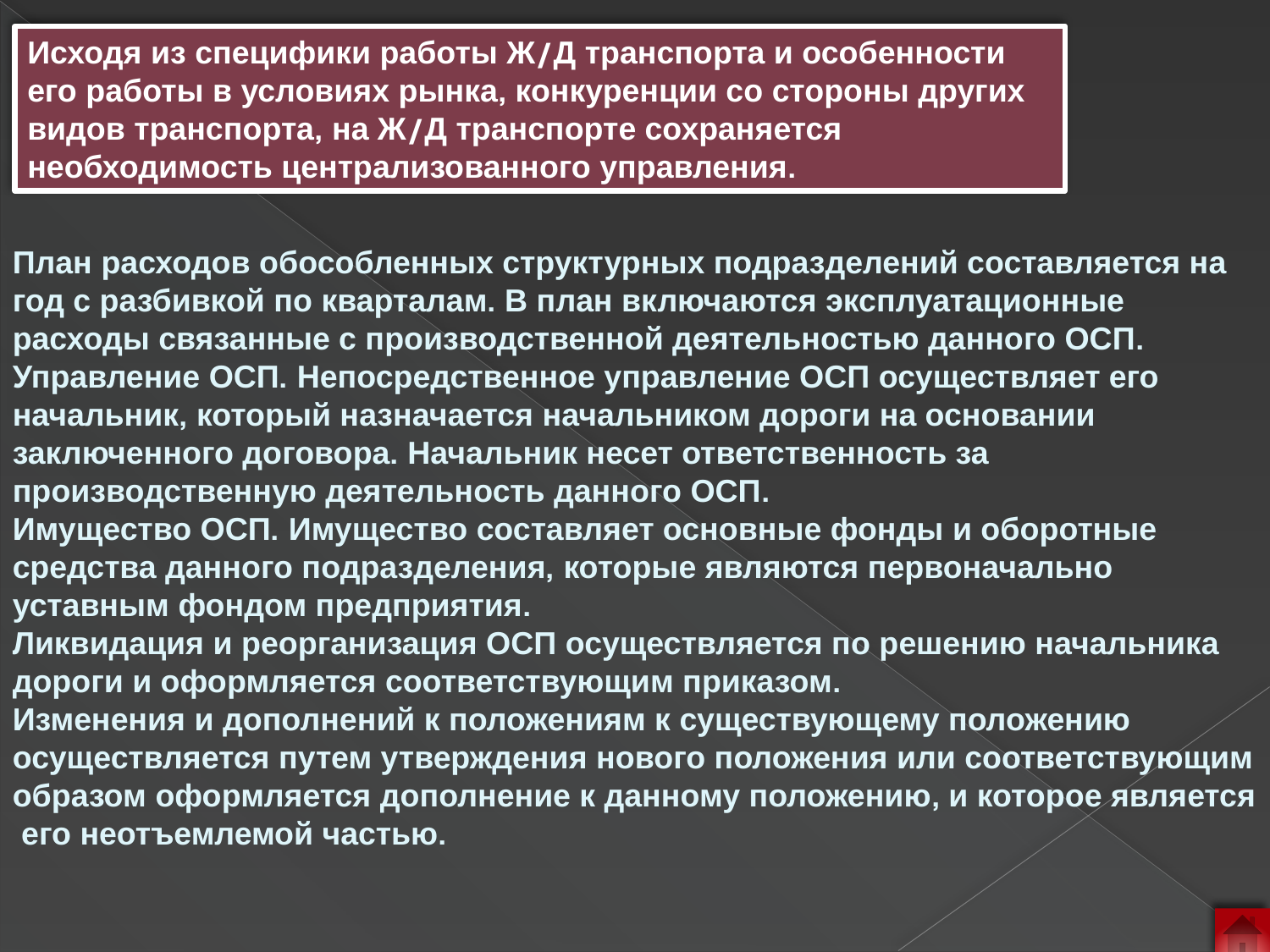

Исходя из специфики работы Ж/Д транспорта и особенности его работы в условиях рынка, конкуренции со стороны других видов транспорта, на Ж/Д транспорте сохраняется необходимость централизованного управления.
План расходов обособленных структурных подразделений составляется на год с разбивкой по кварталам. В план включаются эксплуатационные расходы связанные с производственной деятельностью данного ОСП.
Управление ОСП. Непосредственное управление ОСП осуществляет его начальник, который назначается начальником дороги на основании заключенного договора. Начальник несет ответственность за производственную деятельность данного ОСП.
Имущество ОСП. Имущество составляет основные фонды и оборотные средства данного подразделения, которые являются первоначально уставным фондом предприятия.
Ликвидация и реорганизация ОСП осуществляется по решению начальника дороги и оформляется соответствующим приказом.
Изменения и дополнений к положениям к существующему положению осуществляется путем утверждения нового положения или соответствующим образом оформляется дополнение к данному положению, и которое является  его неотъемлемой частью.